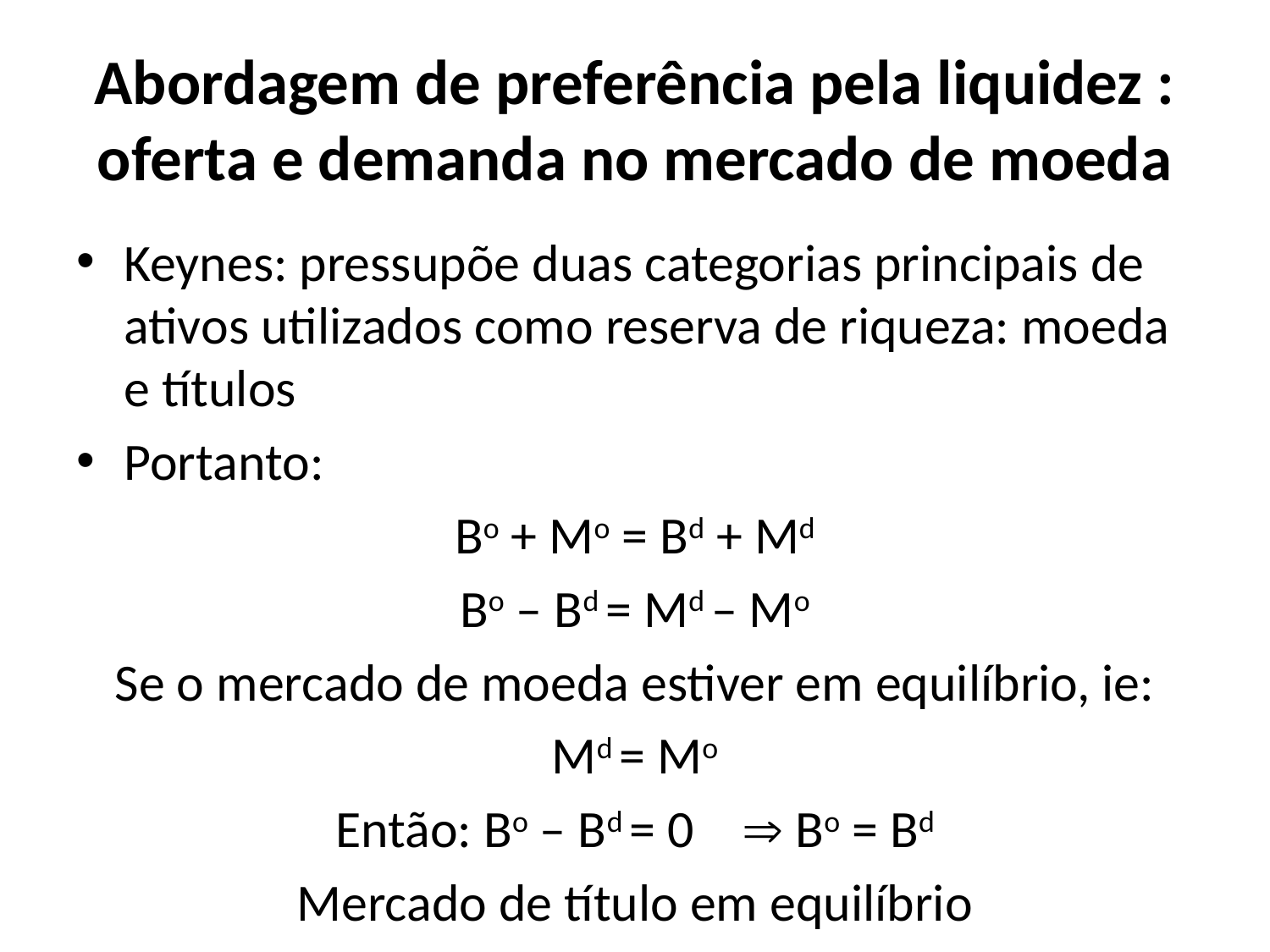

# Abordagem de preferência pela liquidez : oferta e demanda no mercado de moeda
Keynes: pressupõe duas categorias principais de ativos utilizados como reserva de riqueza: moeda e títulos
Portanto:
Bo + Mo = Bd + Md
Bo – Bd = Md – Mo
Se o mercado de moeda estiver em equilíbrio, ie:
Md = Mo
Então: Bo – Bd = 0    ⇒ Bo = Bd
Mercado de título em equilíbrio